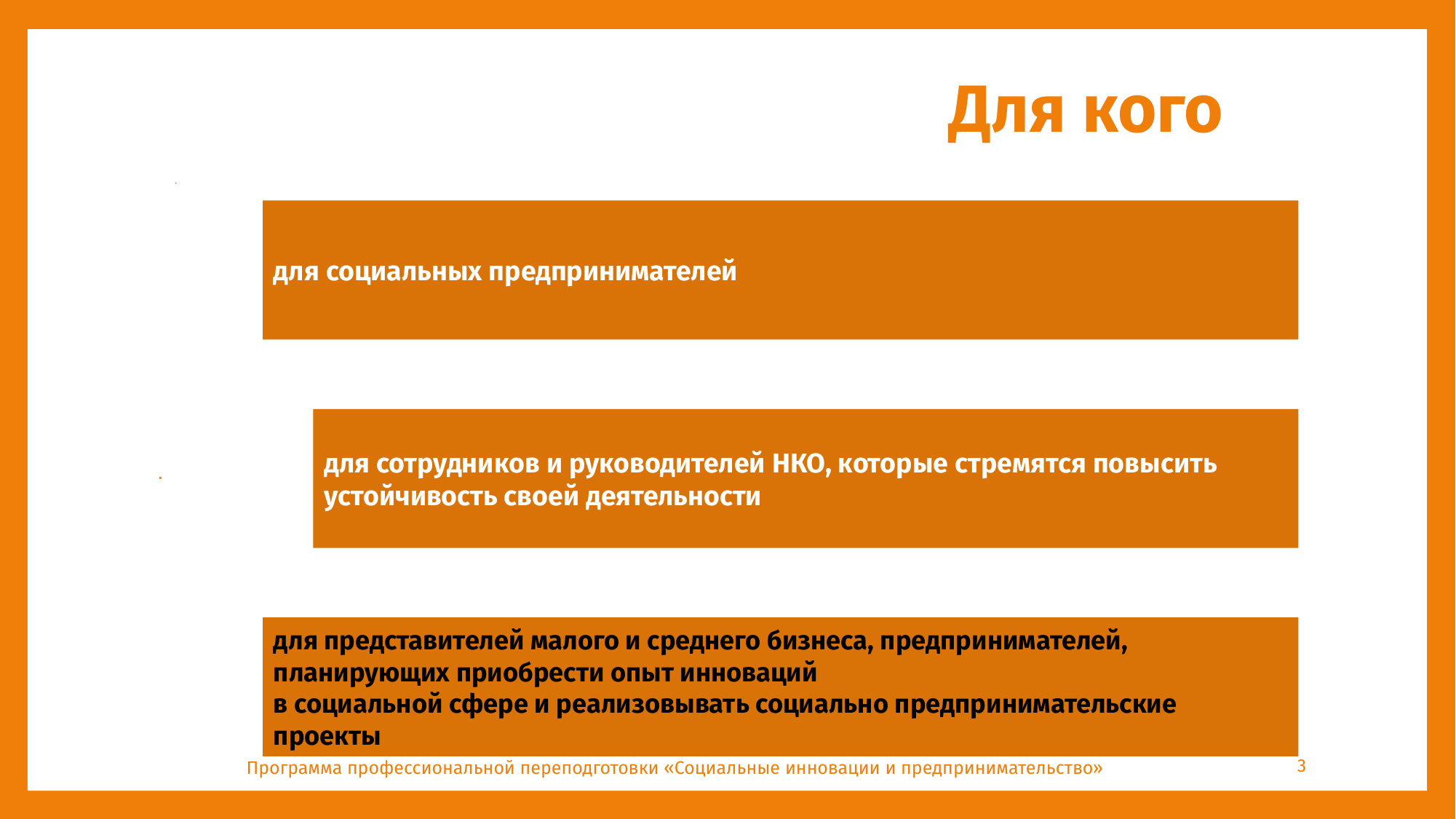

# Для кого
для социальных предпринимателей
для сотрудников и руководителей НКО, которые стремятся повысить устойчивость своей деятельности
для представителей малого и среднего бизнеса, предпринимателей, планирующих приобрести опыт инноваций
в социальной сфере и реализовывать социально предпринимательские проекты
3
Программа профессиональной переподготовки «Социальные инновации и предпринимательство»